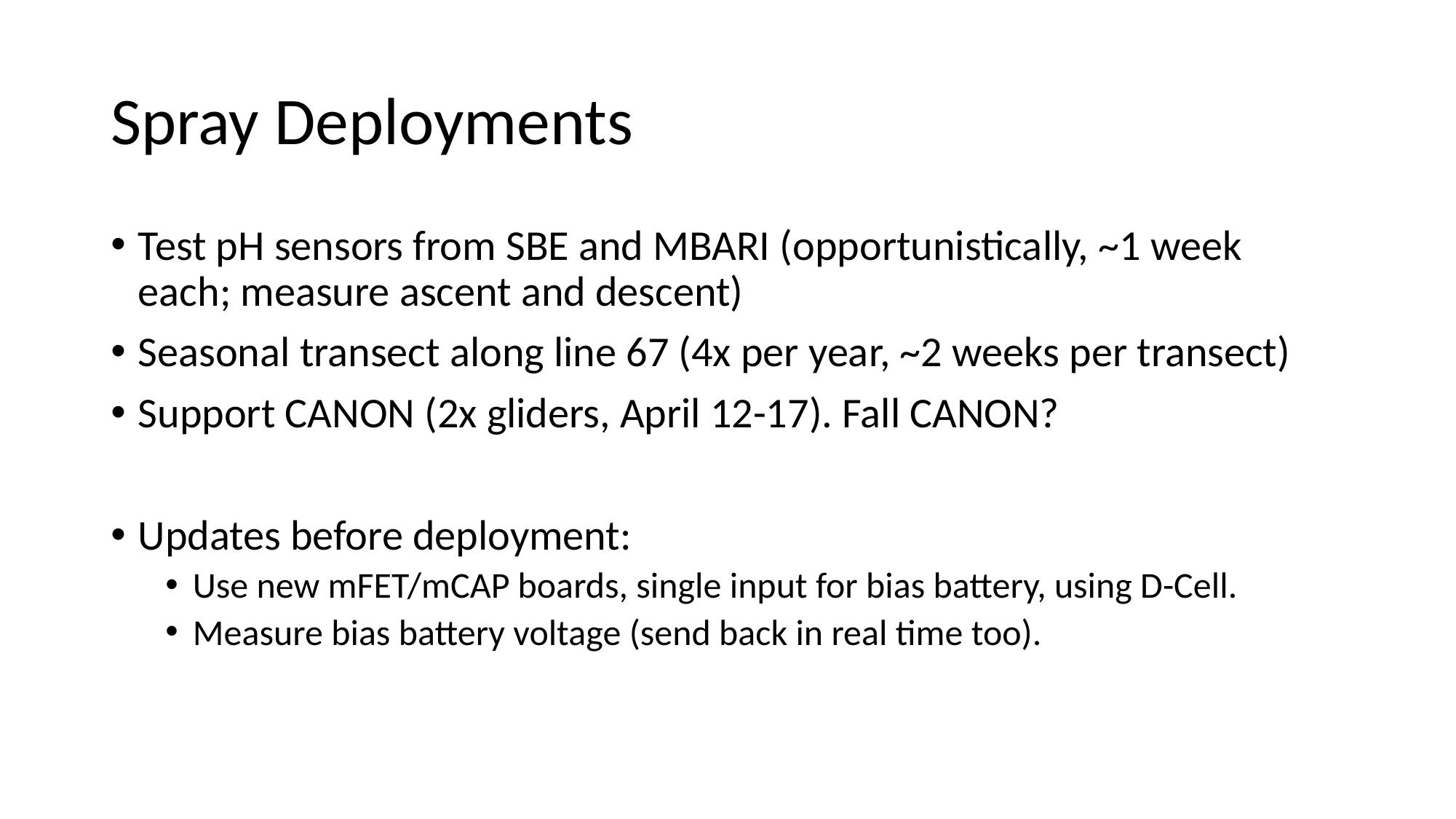

# Spray Deployments
Test pH sensors from SBE and MBARI (opportunistically, ~1 week each; measure ascent and descent)
Seasonal transect along line 67 (4x per year, ~2 weeks per transect)
Support CANON (2x gliders, April 12-17). Fall CANON?

Updates before deployment:
Use new mFET/mCAP boards, single input for bias battery, using D-Cell.
Measure bias battery voltage (send back in real time too).